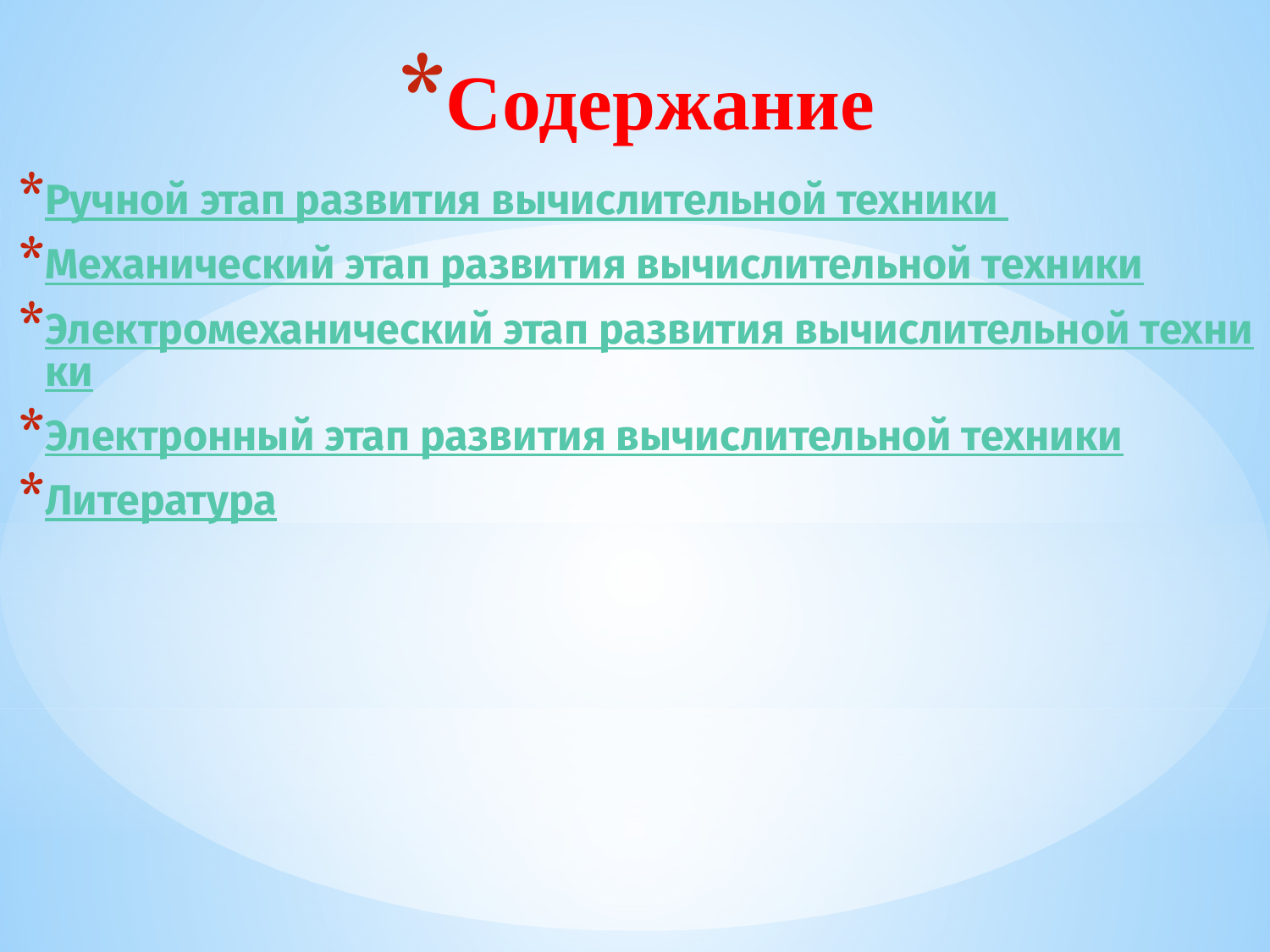

# Содержание
Ручной этап развития вычислительной техники
Механический этап развития вычислительной техники
Электромеханический этап развития вычислительной техники
Электронный этап развития вычислительной техники
Литература